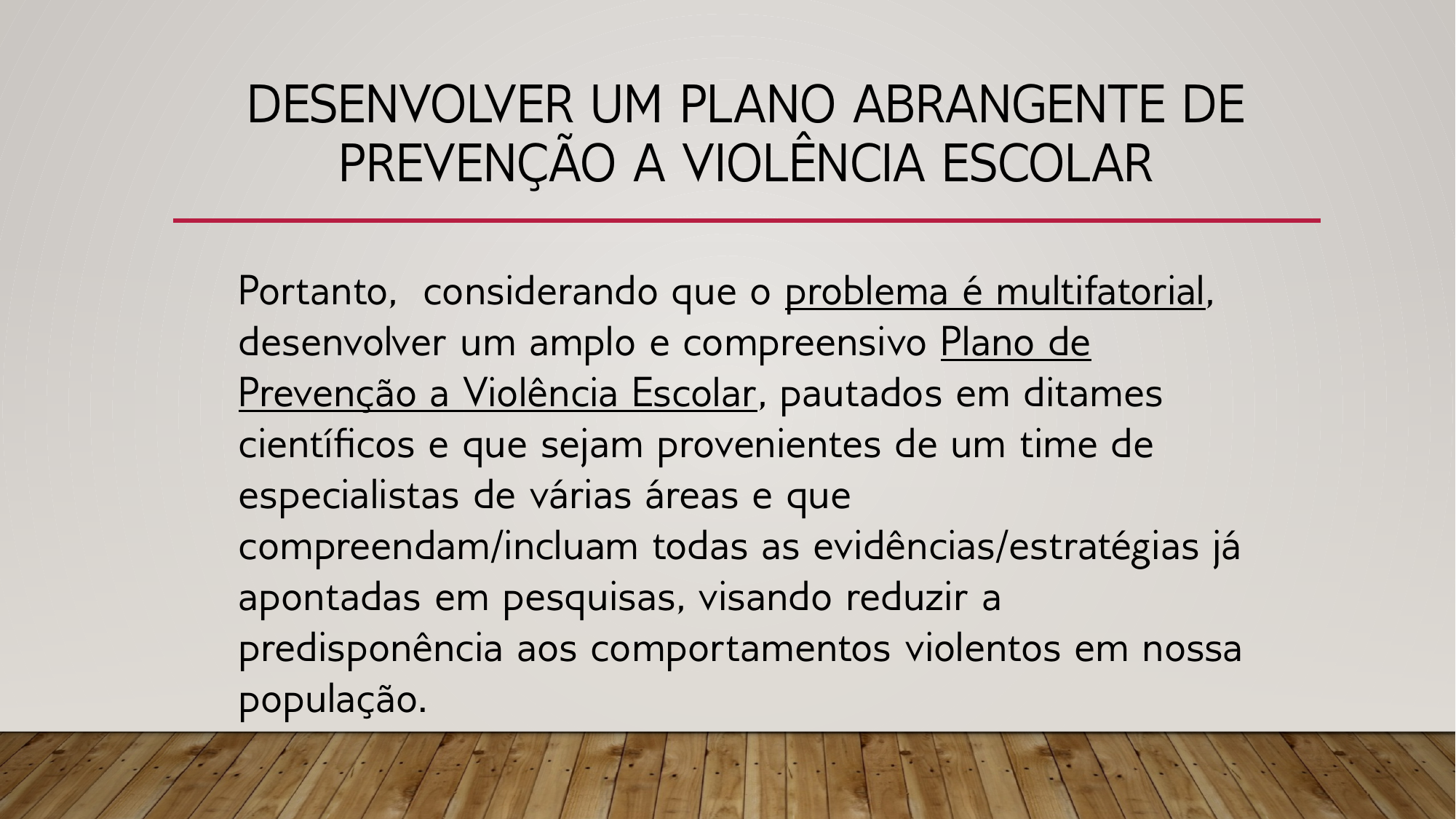

# DESENVOLVER um plano abrangente de prevenção a violência ESCOLAR
Portanto,  considerando que o problema é multifatorial, desenvolver um amplo e compreensivo Plano de Prevenção a Violência Escolar, pautados em ditames científicos e que sejam provenientes de um time de especialistas de várias áreas e que compreendam/incluam todas as evidências/estratégias já apontadas em pesquisas, visando reduzir a predisponência aos comportamentos violentos em nossa população.